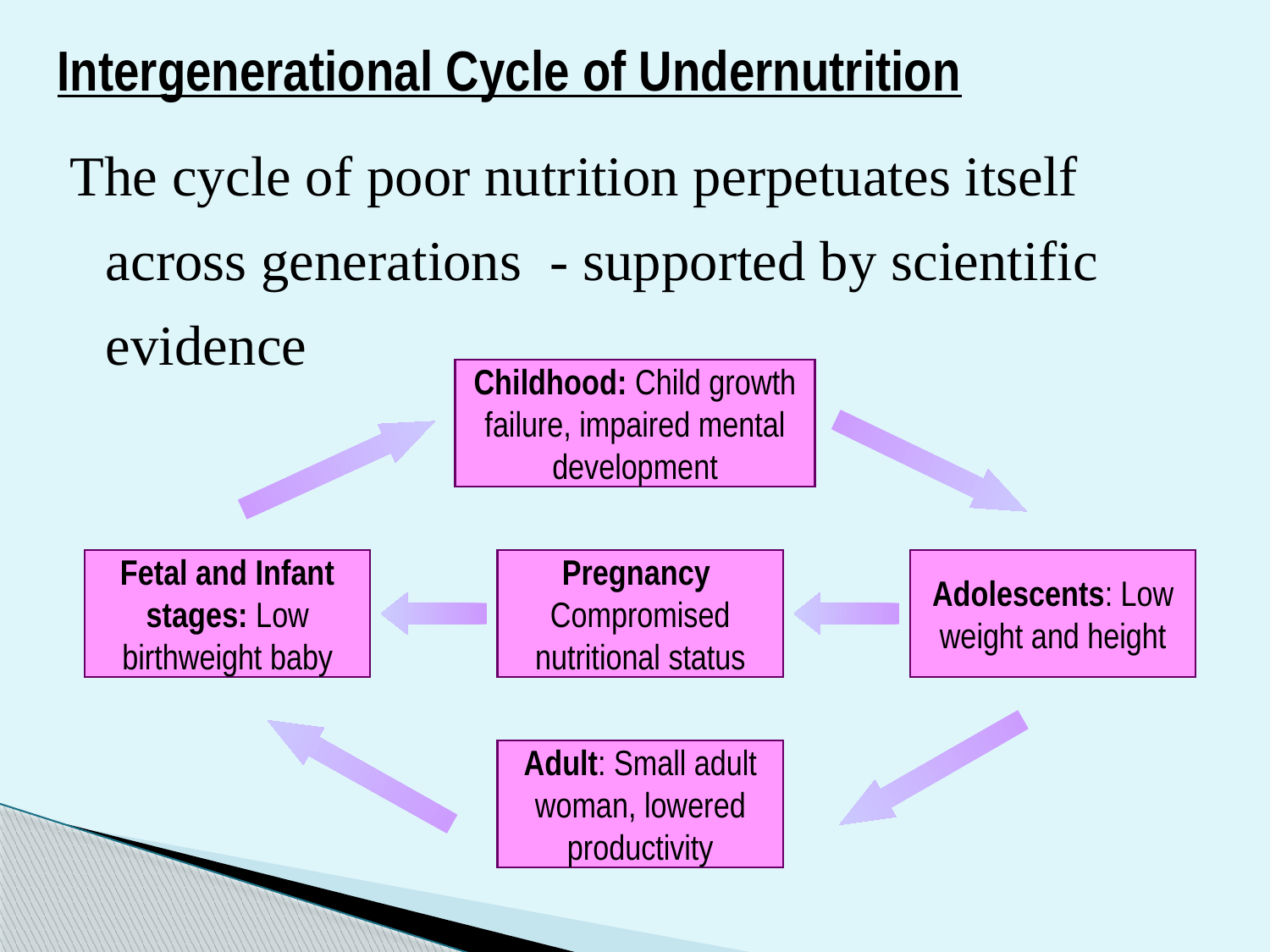

# Intergenerational Cycle of Undernutrition
The cycle of poor nutrition perpetuates itself across generations  - supported by scientific evidence

Childhood: Child growth failure, impaired mental development

Fetal and Infant stages: Low birthweight baby
Pregnancy
Compromised nutritional status
Adolescents: Low weight and height

Adult: Small adult woman, lowered productivity